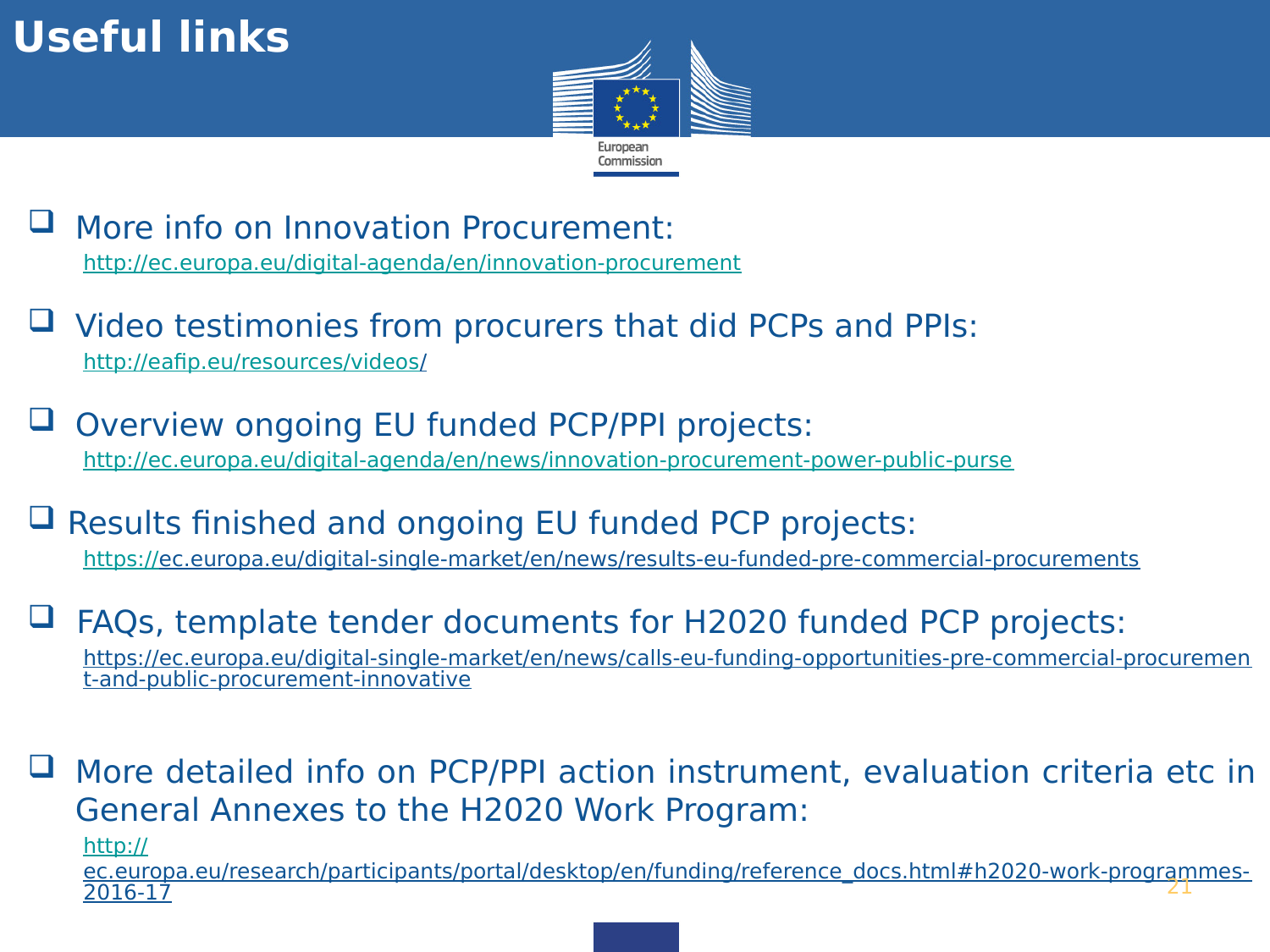

Useful links

More info on Innovation Procurement:
http://ec.europa.eu/digital-agenda/en/innovation-procurement

Video testimonies from procurers that did PCPs and PPIs:
http://eafip.eu/resources/videos/

Overview ongoing EU funded PCP/PPI projects:
http://ec.europa.eu/digital-agenda/en/news/innovation-procurement-power-public-purse

Results finished and ongoing EU funded PCP projects:
https://ec.europa.eu/digital-single-market/en/news/results-eu-funded-pre-commercial-procurements

  FAQs, template tender documents for H2020 funded PCP projects:
https://ec.europa.eu/digital-single-market/en/news/calls-eu-funding-opportunities-pre-commercial-procurement-and-public-procurement-innovative

More detailed info on PCP/PPI action instrument, evaluation criteria etc in General Annexes to the H2020 Work Program:
http://ec.europa.eu/research/participants/portal/desktop/en/funding/reference_docs.html#h2020-work-programmes-2016-17

21